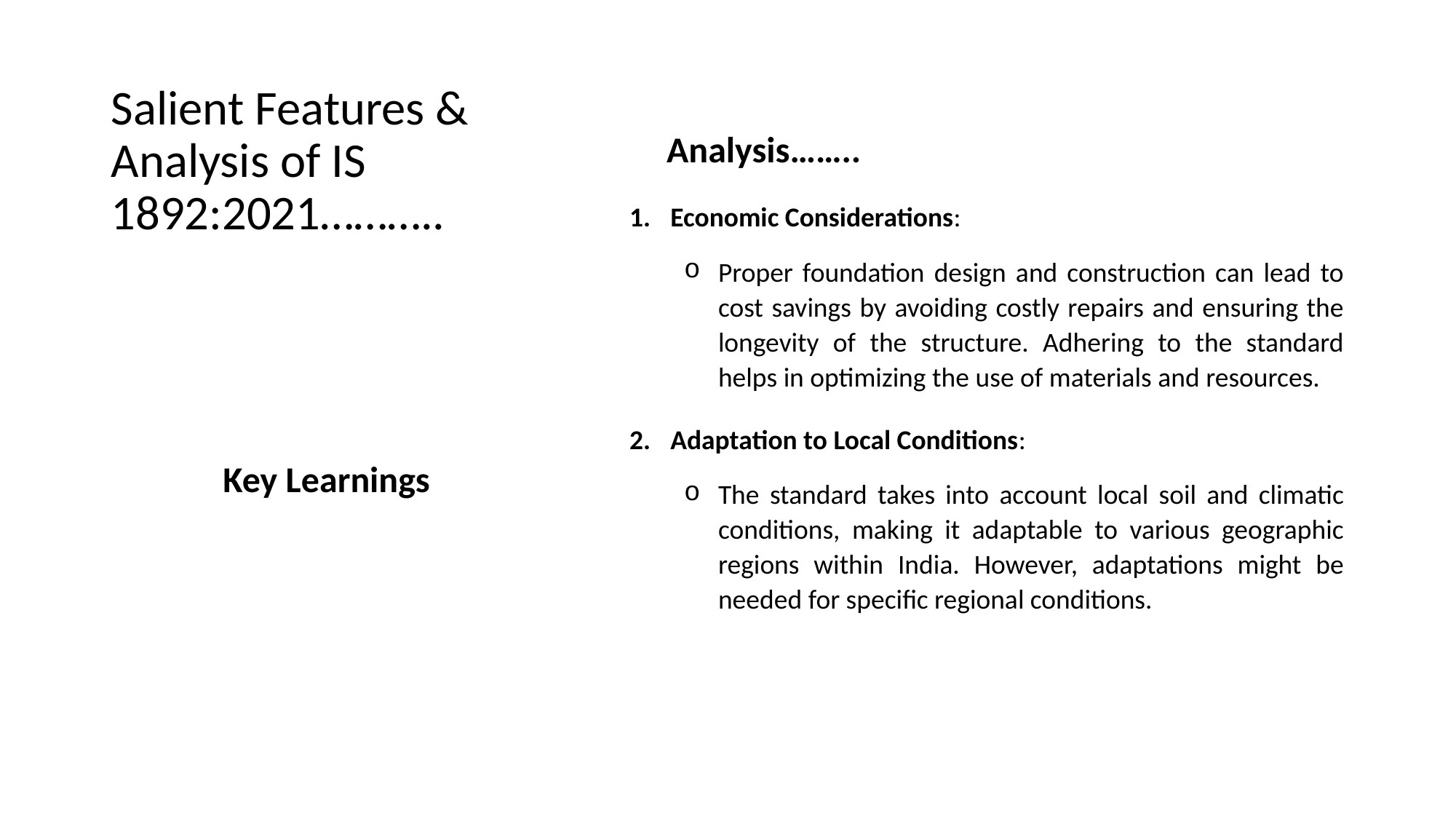

# Salient Features & Analysis of IS 1892:2021………..
      Analysis……..
Economic Considerations:
Proper foundation design and construction can lead to cost savings by avoiding costly repairs and ensuring the longevity of the structure. Adhering to the standard helps in optimizing the use of materials and resources.
Adaptation to Local Conditions:
The standard takes into account local soil and climatic conditions, making it adaptable to various geographic regions within India. However, adaptations might be needed for specific regional conditions.

                    Key Learnings